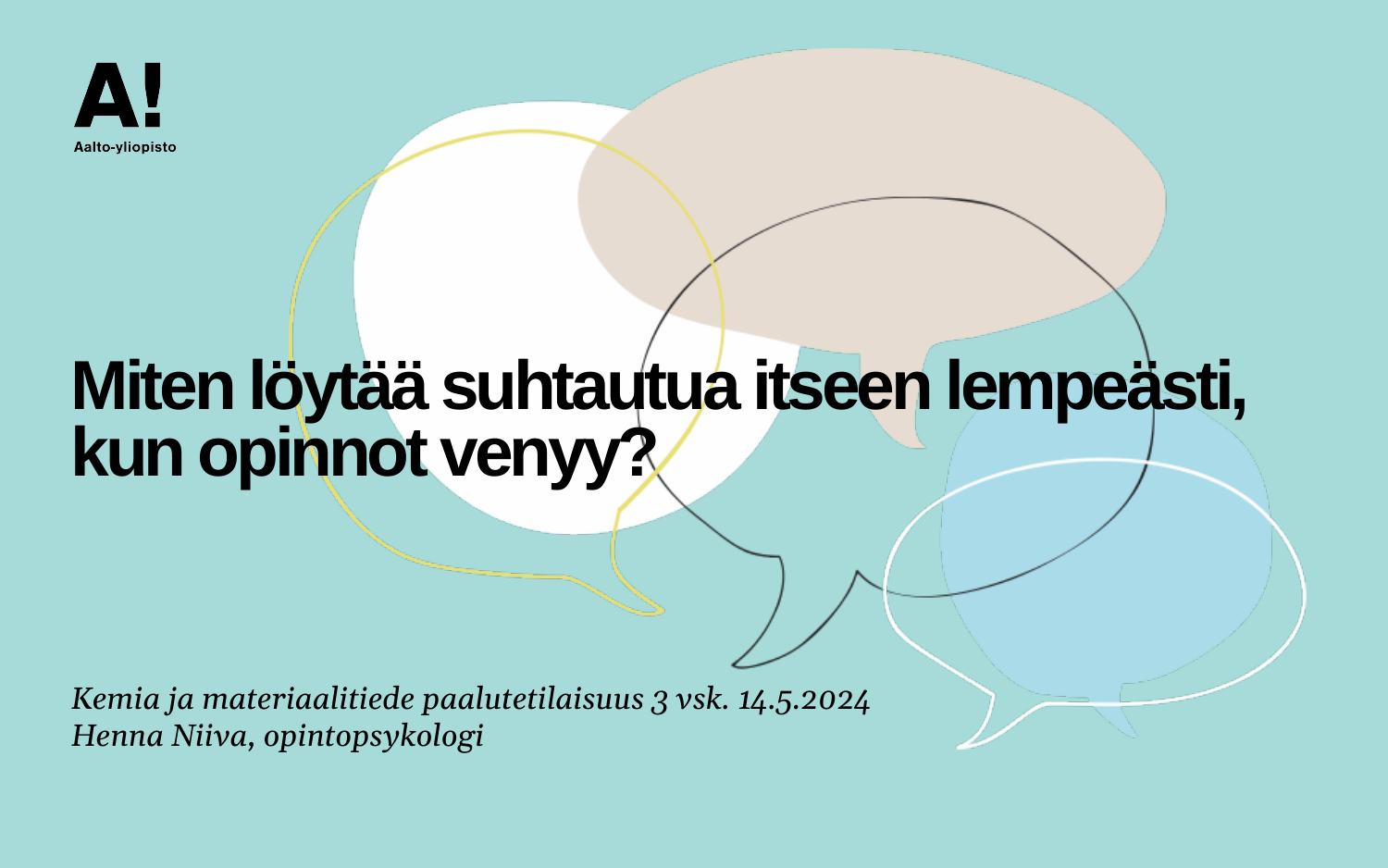

# Miten löytää suhtautua itseen lempeästi, kun opinnot venyy?
Kemia ja materiaalitiede paalutetilaisuus 3 vsk. 14.5.2024
Henna Niiva, opintopsykologi